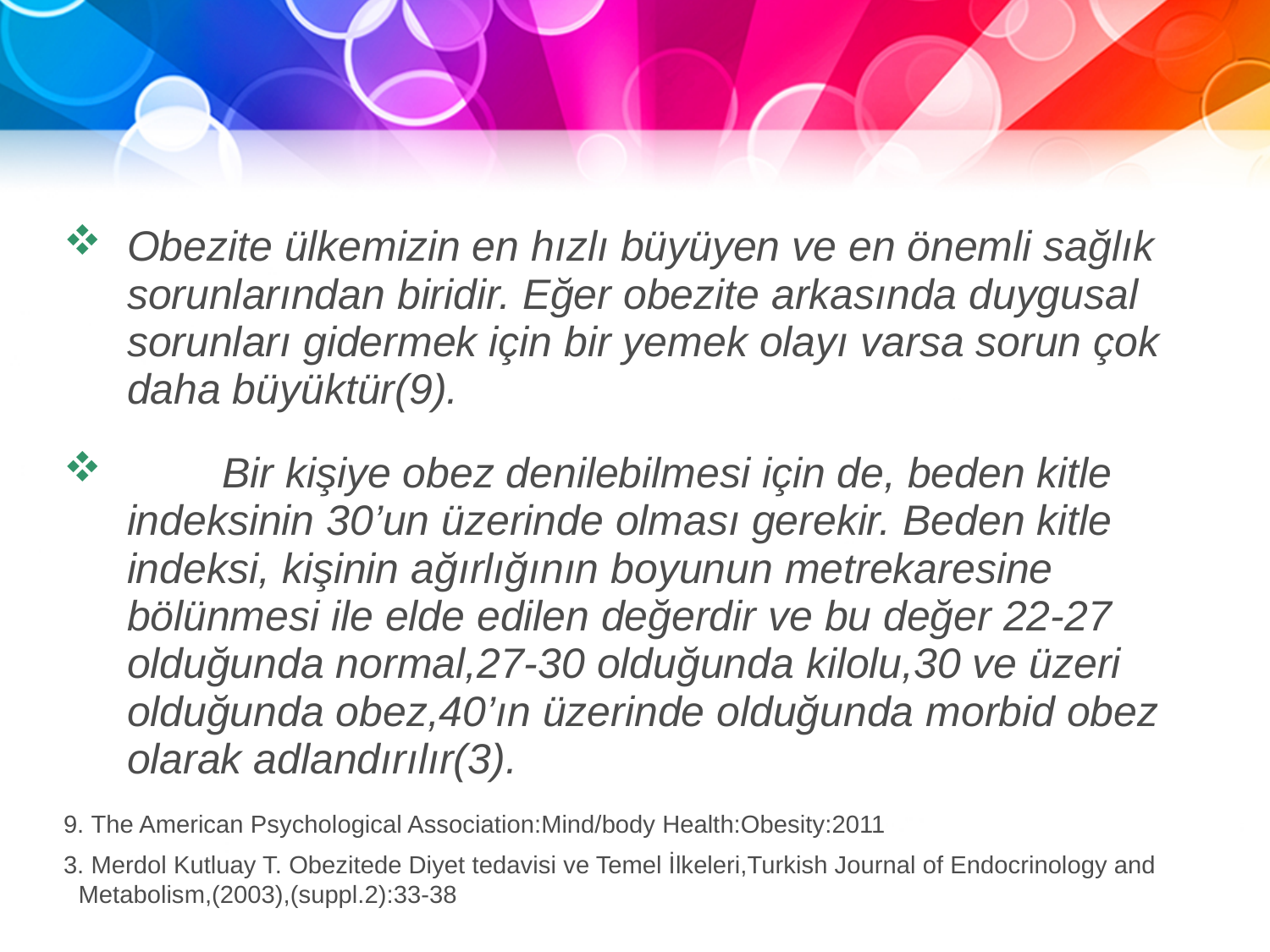

Obezite ülkemizin en hızlı büyüyen ve en önemli sağlık sorunlarından biridir. Eğer obezite arkasında duygusal sorunları gidermek için bir yemek olayı varsa sorun çok daha büyüktür(9).
        Bir kişiye obez denilebilmesi için de, beden kitle indeksinin 30’un üzerinde olması gerekir. Beden kitle indeksi, kişinin ağırlığının boyunun metrekaresine bölünmesi ile elde edilen değerdir ve bu değer 22-27 olduğunda normal,27-30 olduğunda kilolu,30 ve üzeri olduğunda obez,40’ın üzerinde olduğunda morbid obez olarak adlandırılır(3).
9. The American Psychological Association:Mind/body Health:Obesity:2011
3. Merdol Kutluay T. Obezitede Diyet tedavisi ve Temel İlkeleri,Turkish Journal of Endocrinology and Metabolism,(2003),(suppl.2):33-38